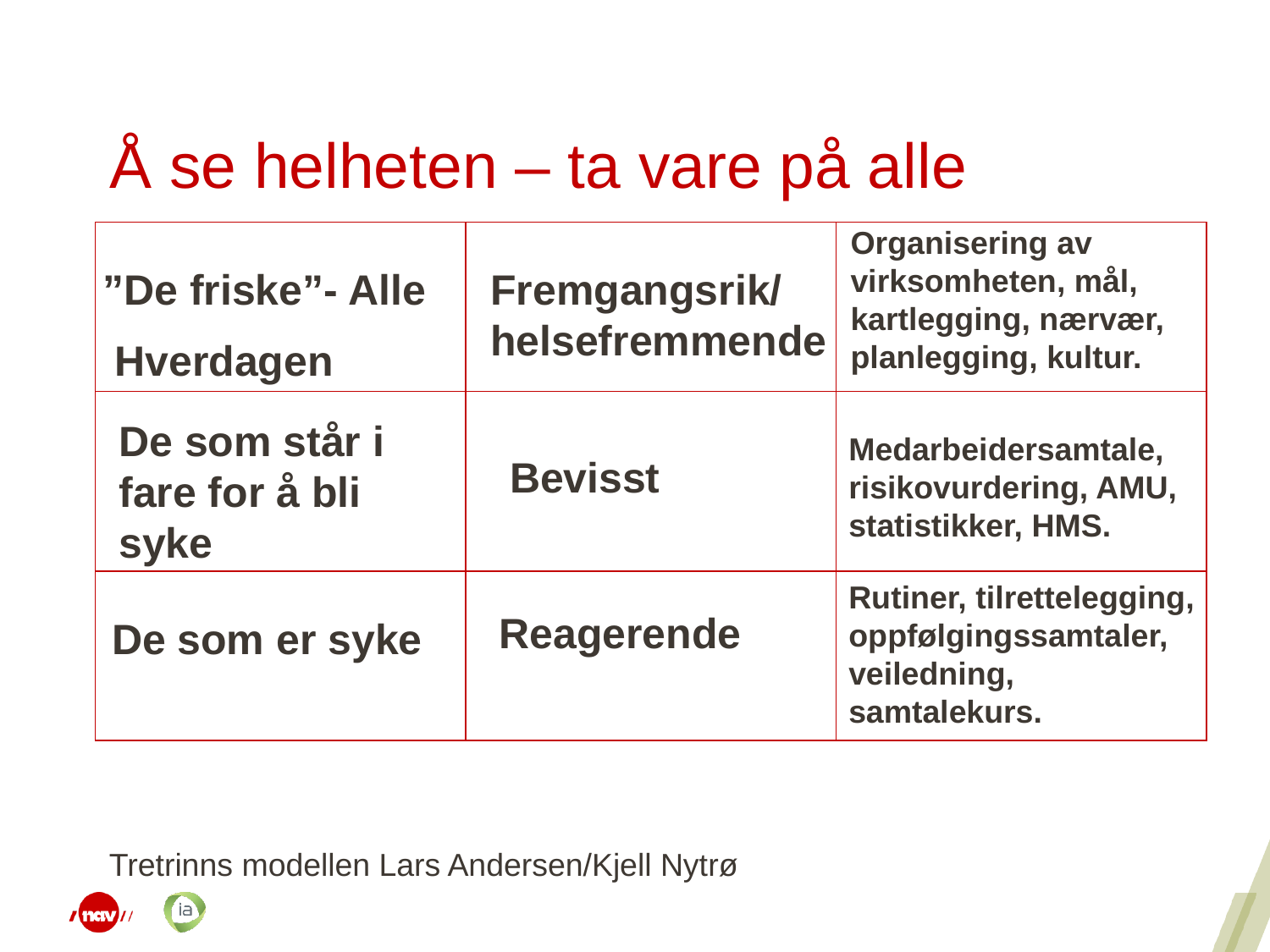

Å se helheten – ta vare på alle
Organisering av virksomheten, mål, kartlegging, nærvær, planlegging, kultur.

”De friske”- Alle
 Hverdagen
Fremgangsrik/ helsefremmende

De som står i fare for å bli syke
Medarbeidersamtale, risikovurdering, AMU, statistikker, HMS.
Bevisst

Rutiner, tilrettelegging, oppfølgingssamtaler, veiledning, samtalekurs.

De som er syke
Reagerende
Tretrinns modellen Lars Andersen/Kjell Nytrø